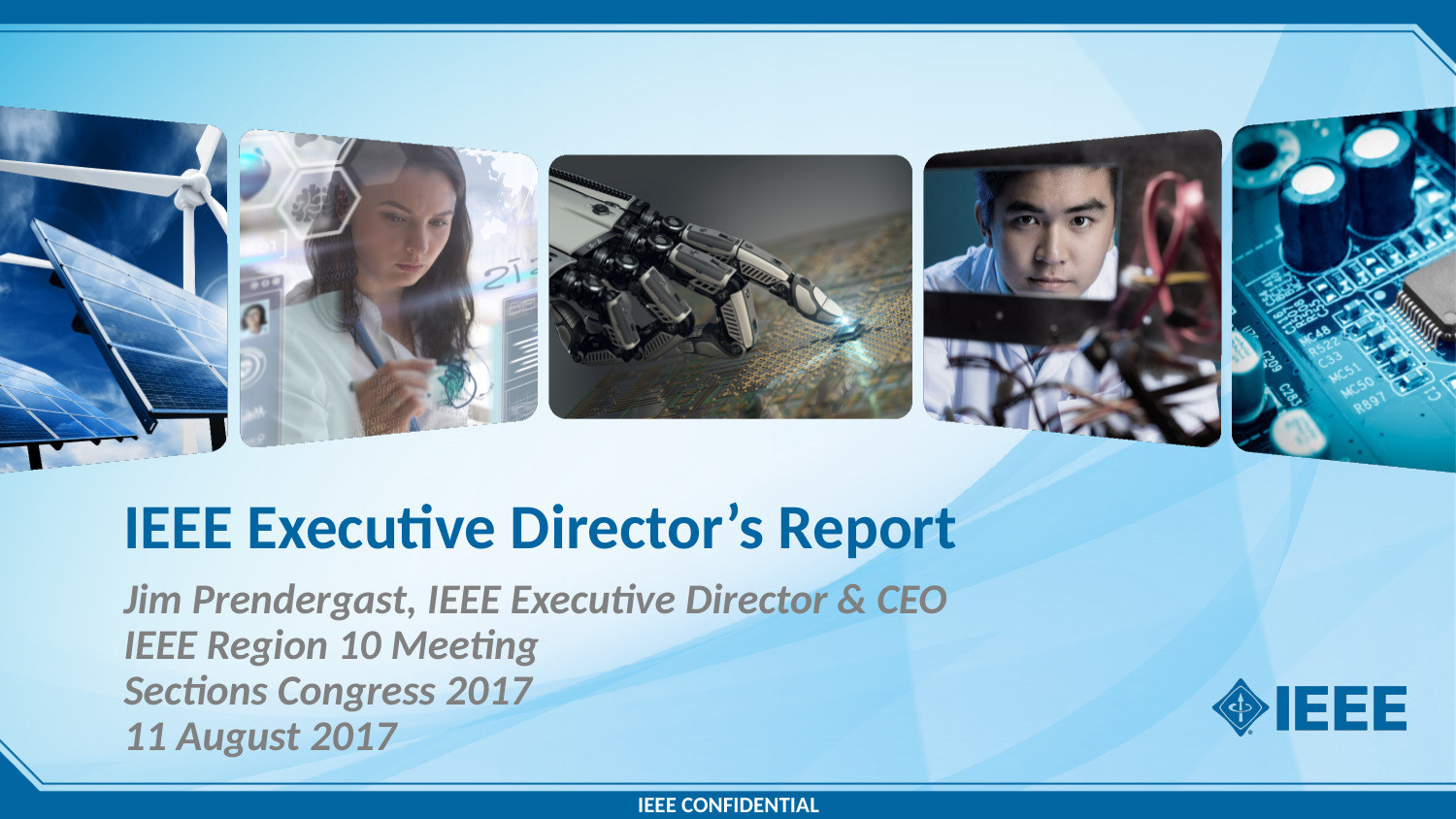

# IEEE Executive Director’s Report
Jim Prendergast, IEEE Executive Director & CEO
IEEE Region 10 Meeting
Sections Congress 2017
11 August 2017